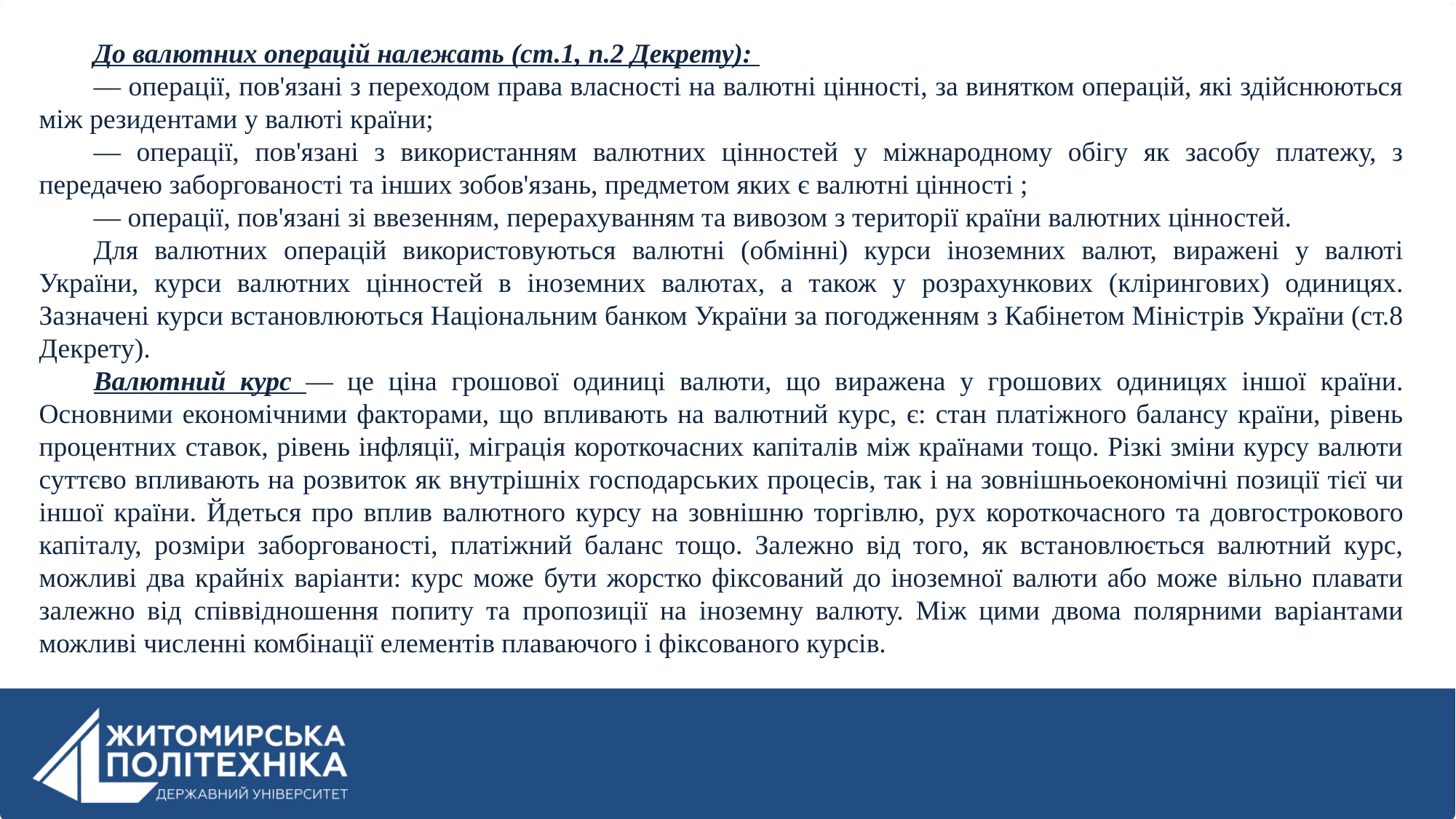

До валютних операцій належать (ст.1, п.2 Декрету):
— операції, пов'язані з переходом права власності на валютні цінності, за винятком операцій, які здійснюються між резидентами у валюті країни;
— операції, пов'язані з використанням валютних цінностей у міжнародному обігу як засобу платежу, з передачею заборгованості та інших зобов'язань, предметом яких є валютні цінності ;
— операції, пов'язані зі ввезенням, перерахуванням та вивозом з території країни валютних цінностей.
Для валютних операцій використовуються валютні (обмінні) курси іноземних валют, виражені у валюті України, курси валютних цінностей в іноземних валютах, а також у розрахункових (клірингових) одиницях. Зазначені курси встановлюються Національним банком України за погодженням з Кабінетом Міністрів України (ст.8 Декрету).
Валютний курс — це ціна грошової одиниці валюти, що виражена у грошових одиницях іншої країни. Основними економічними факторами, що впливають на валютний курс, є: стан платіжного балансу країни, рівень процентних ставок, рівень інфляції, міграція короткочасних капіталів між країнами тощо. Різкі зміни курсу валюти суттєво впливають на розвиток як внутрішніх господарських процесів, так і на зовнішньоекономічні позиції тієї чи іншої країни. Йдеться про вплив валютного курсу на зовнішню торгівлю, рух короткочасного та довгострокового капіталу, розміри заборгованості, платіжний баланс тощо. Залежно від того, як встановлюється валютний курс, можливі два крайніх варіанти: курс може бути жорстко фіксований до іноземної валюти або може вільно плавати залежно від співвідношення попиту та пропозиції на іноземну валюту. Між цими двома полярними варіантами можливі численні комбінації елементів плаваючого і фіксованого курсів.